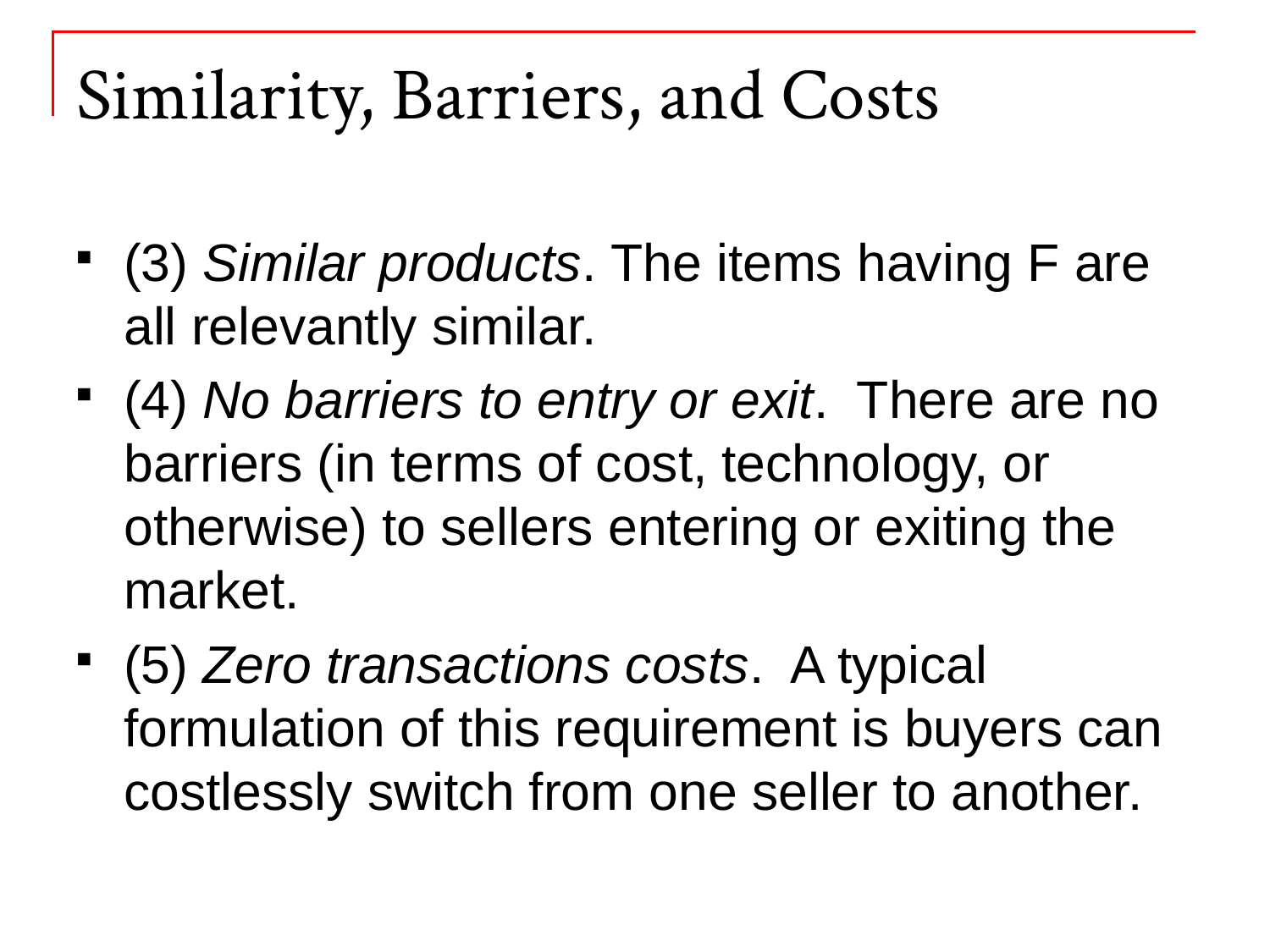

# Similarity, Barriers, and Costs
(3) Similar products. The items having F are all relevantly similar.
(4) No barriers to entry or exit.  There are no barriers (in terms of cost, technology, or otherwise) to sellers entering or exiting the market.
(5) Zero transactions costs.  A typical formulation of this requirement is buyers can costlessly switch from one seller to another.